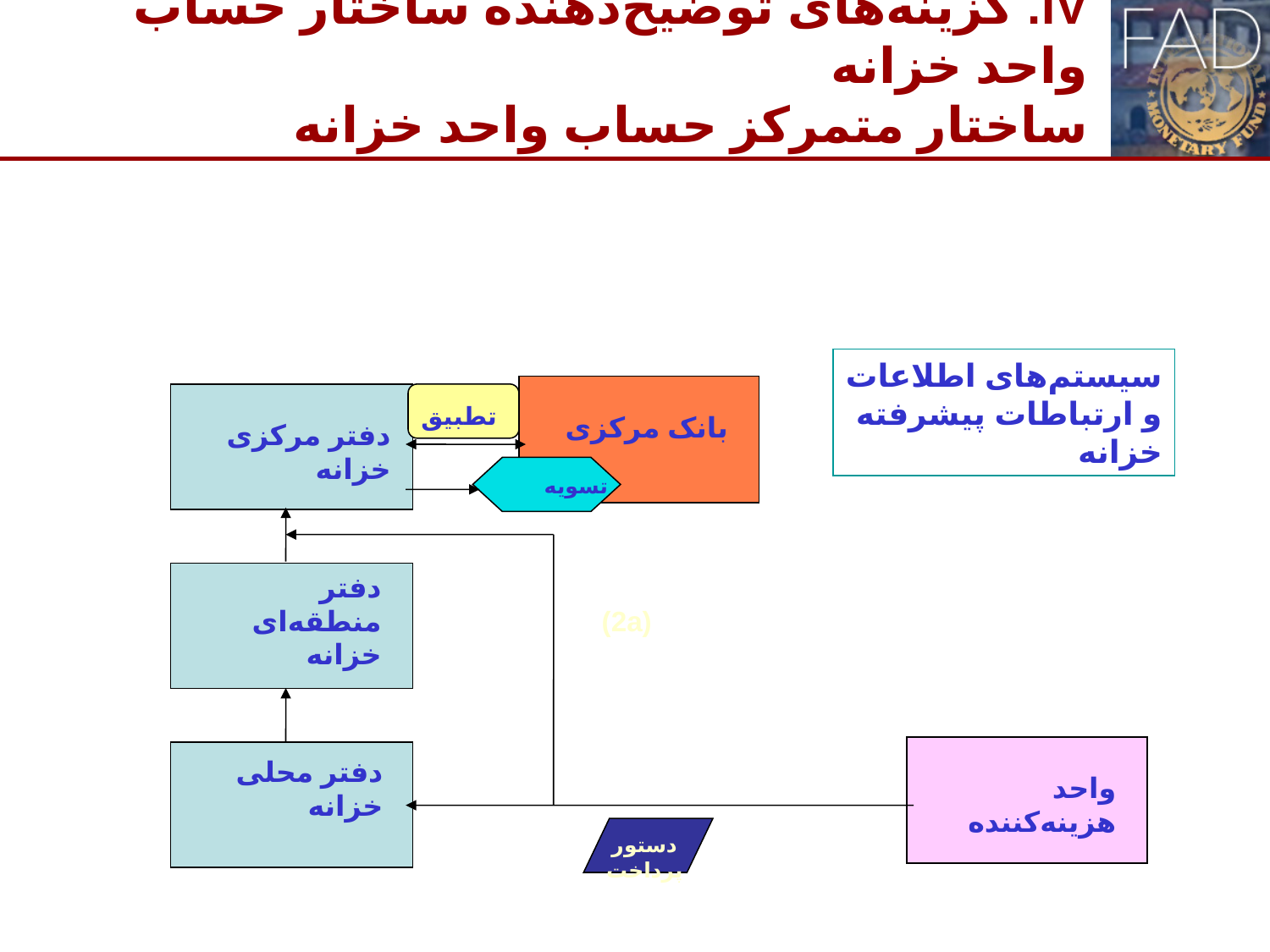

# IV. گزینه‌های توضیح‌دهنده ساختار حساب واحد خزانه ساختار متمرکز حساب واحد خزانه

سیستم‌های اطلاعات و ارتباطات پیشرفته خزانه

واحد هزینه‌کننده

تطبیق
بانک مرکزی

تسویه

دستور پرداخت

دفتر مرکزی خزانه

دفتر منطقه‌ای خزانه

دفتر محلی خزانه

(2a)

12